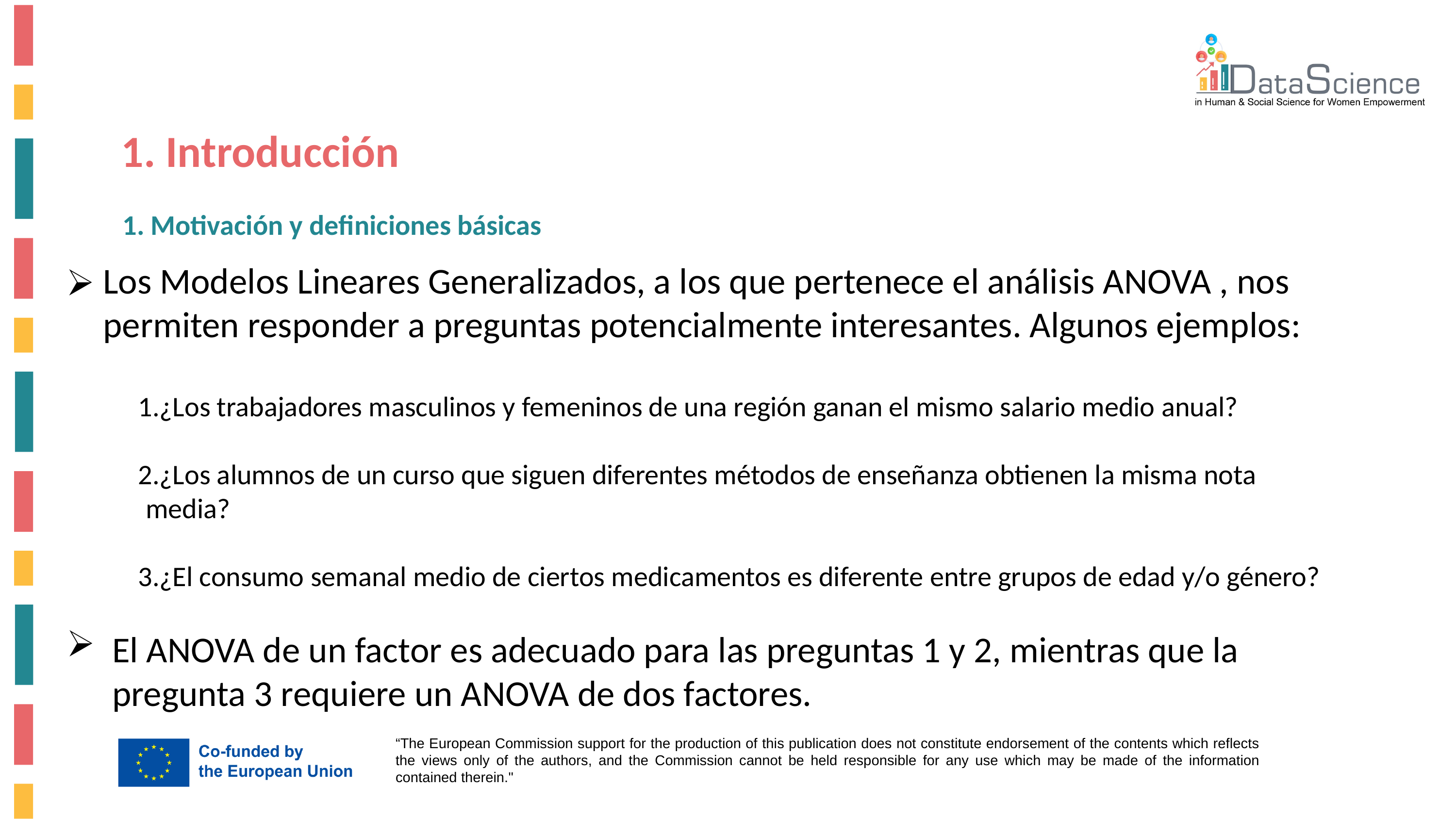

1. Introducción
1. Motivación y definiciones básicas
Los Modelos Lineares Generalizados, a los que pertenece el análisis ANOVA , nos permiten responder a preguntas potencialmente interesantes. Algunos ejemplos:

¿Los trabajadores masculinos y femeninos de una región ganan el mismo salario medio anual?

¿Los alumnos de un curso que siguen diferentes métodos de enseñanza obtienen la misma nota media?

¿El consumo semanal medio de ciertos medicamentos es diferente entre grupos de edad y/o género?

El ANOVA de un factor es adecuado para las preguntas 1 y 2, mientras que la pregunta 3 requiere un ANOVA de dos factores.